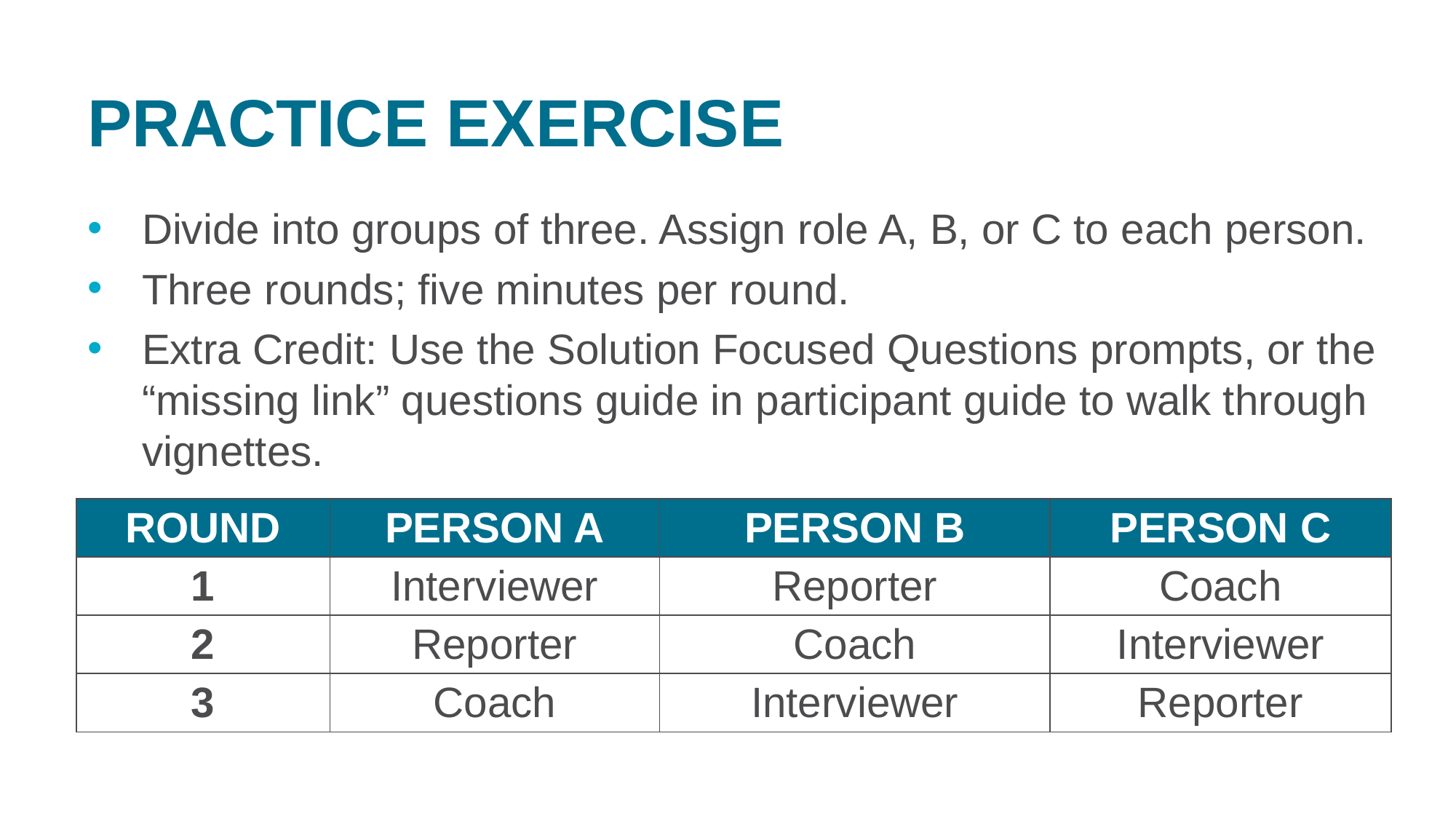

# Practice Exercise
Divide into groups of three. Assign role A, B, or C to each person.
Three rounds; five minutes per round.
Extra Credit: Use the Solution Focused Questions prompts, or the “missing link” questions guide in participant guide to walk through vignettes.

| ROUND | PERSON A | PERSON B | PERSON C |
| --- | --- | --- | --- |
| 1 | Interviewer | Reporter | Coach |
| 2 | Reporter | Coach | Interviewer |
| 3 | Coach | Interviewer | Reporter |